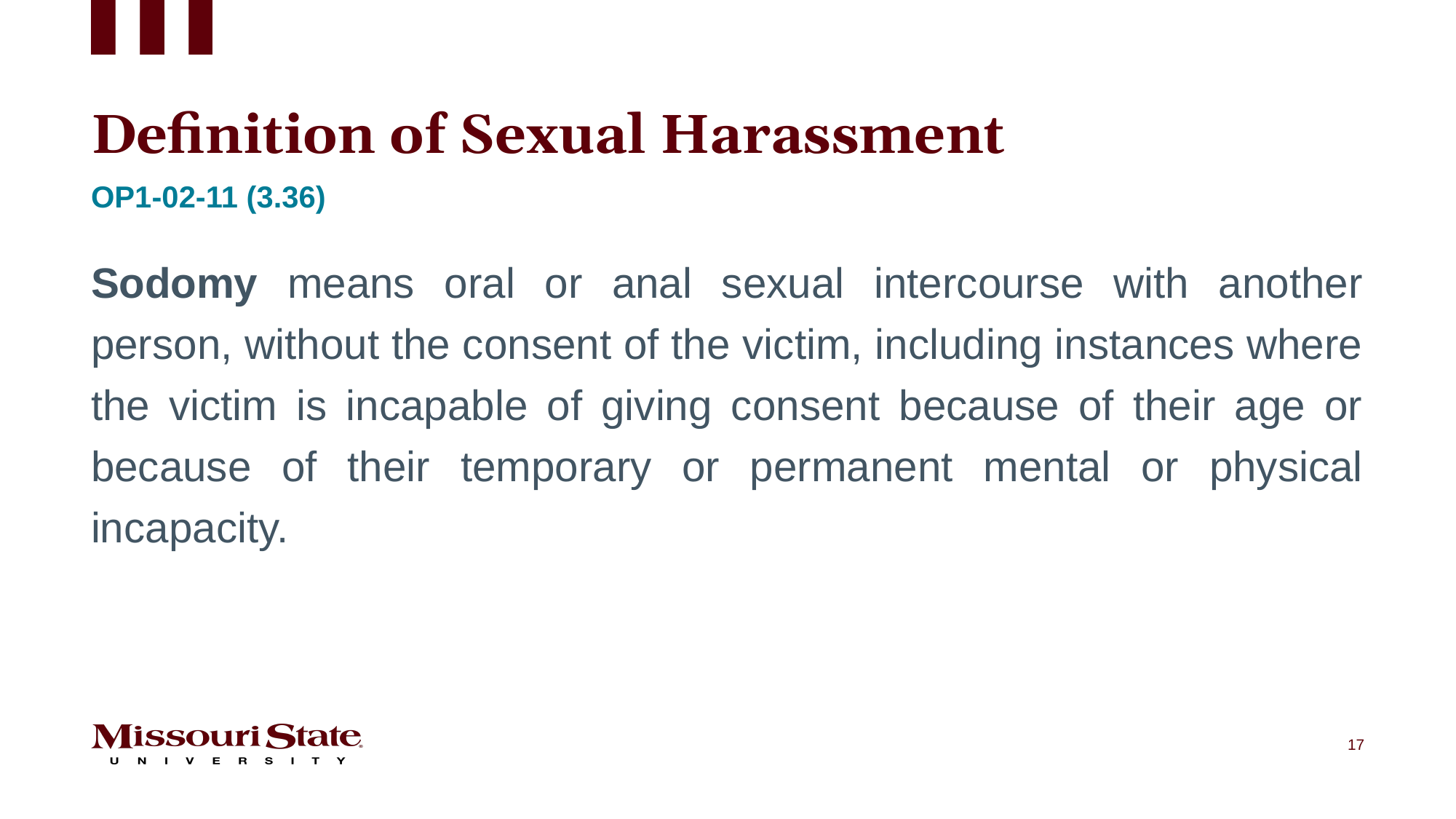

# Definition of Sexual Harassment
Op1-02-11 (3.36)
Sodomy means oral or anal sexual intercourse with another person, without the consent of the victim, including instances where the victim is incapable of giving consent because of their age or because of their temporary or permanent mental or physical incapacity.

17